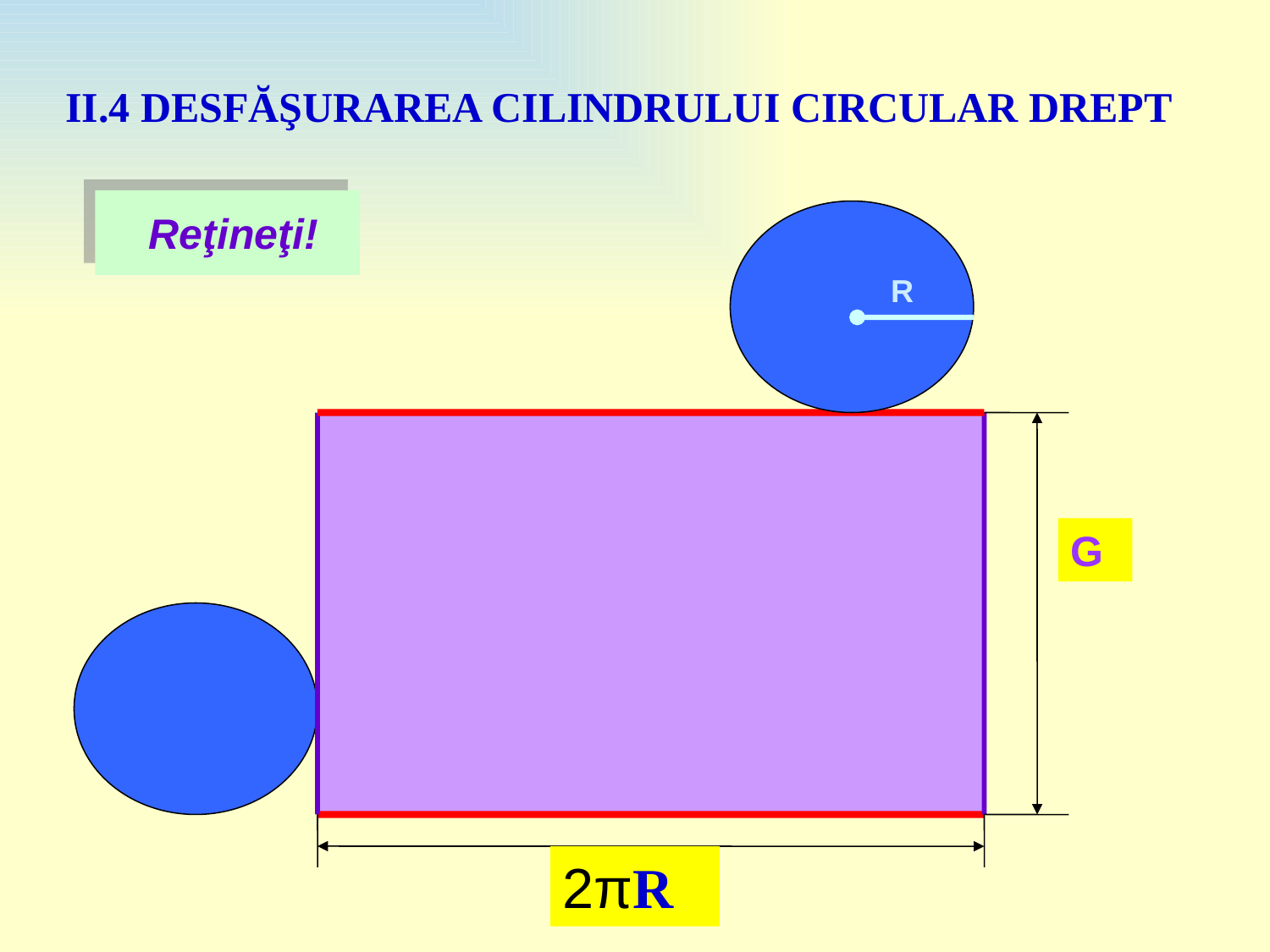

II.4 DESFĂŞURAREA CILINDRULUI CIRCULAR DREPT
 Reţineţi!

R

G

2πR